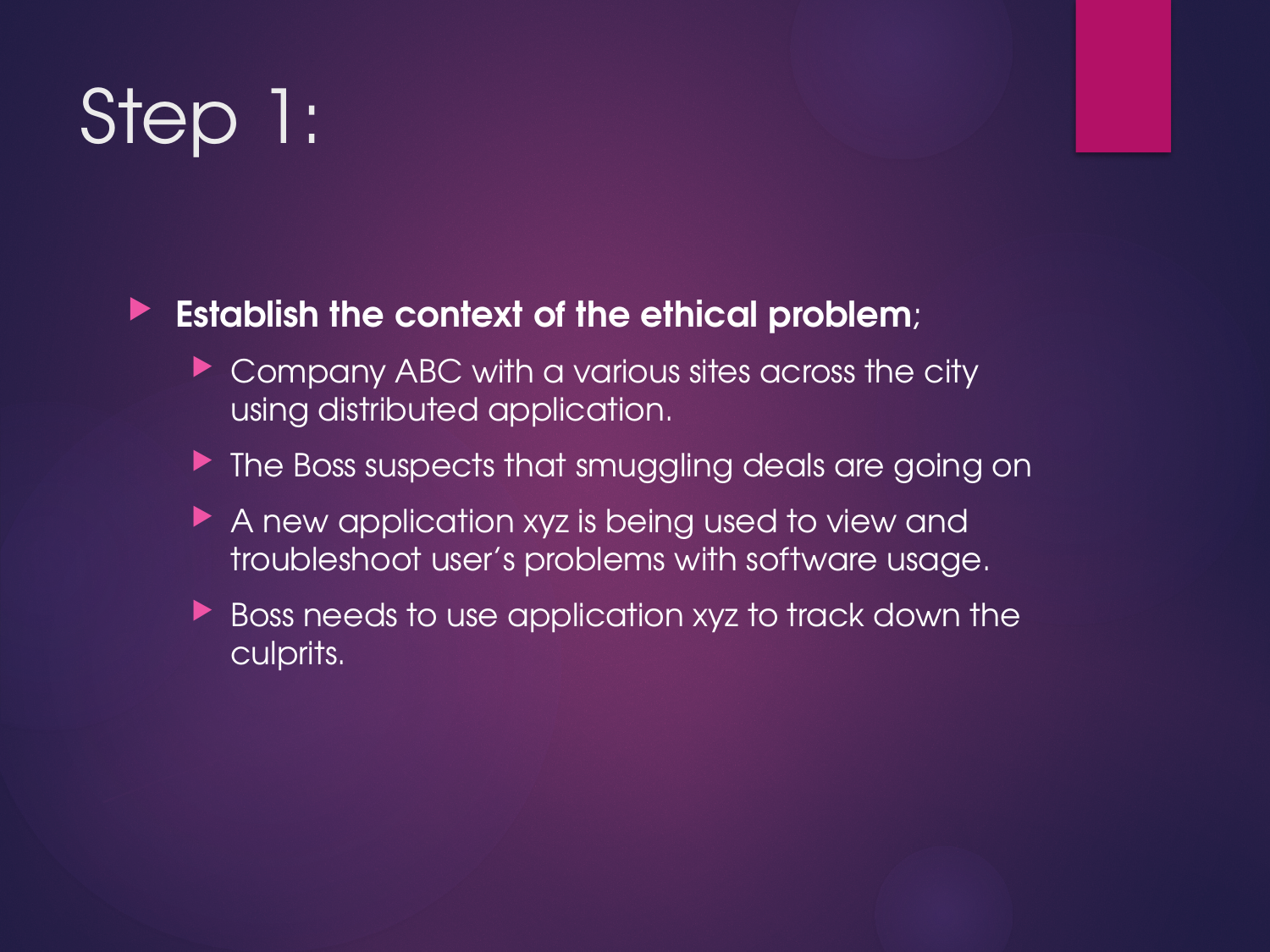

# Step 1:
Establish the context of the ethical problem;
Company ABC with a various sites across the city using distributed application.
The Boss suspects that smuggling deals are going on
A new application xyz is being used to view and troubleshoot user’s problems with software usage.
Boss needs to use application xyz to track down the culprits.